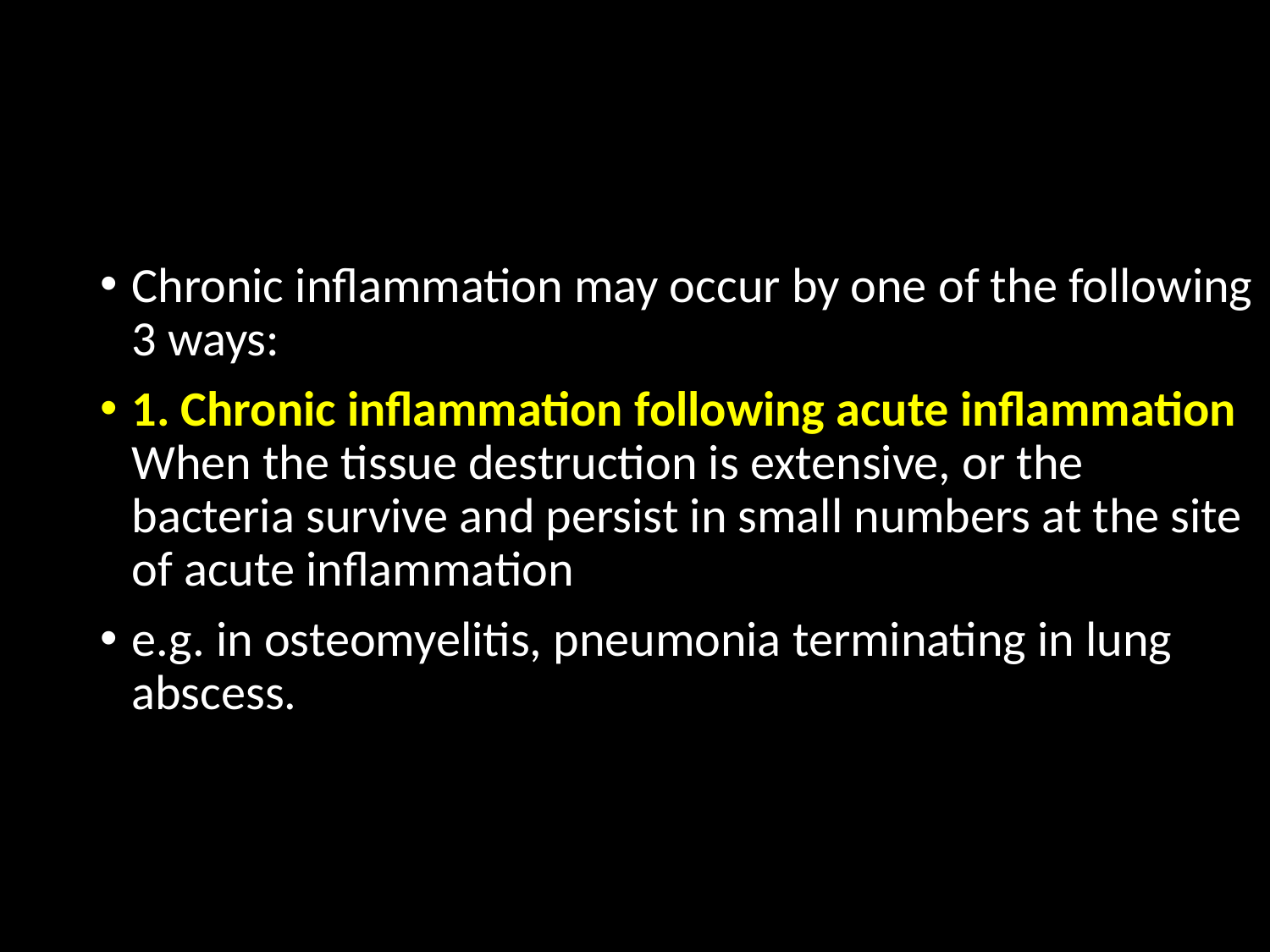

#
Chronic inflammation may occur by one of the following 3 ways:
1. Chronic inflammation following acute inflammation When the tissue destruction is extensive, or the bacteria survive and persist in small numbers at the site of acute inflammation
e.g. in osteomyelitis, pneumonia terminating in lung abscess.